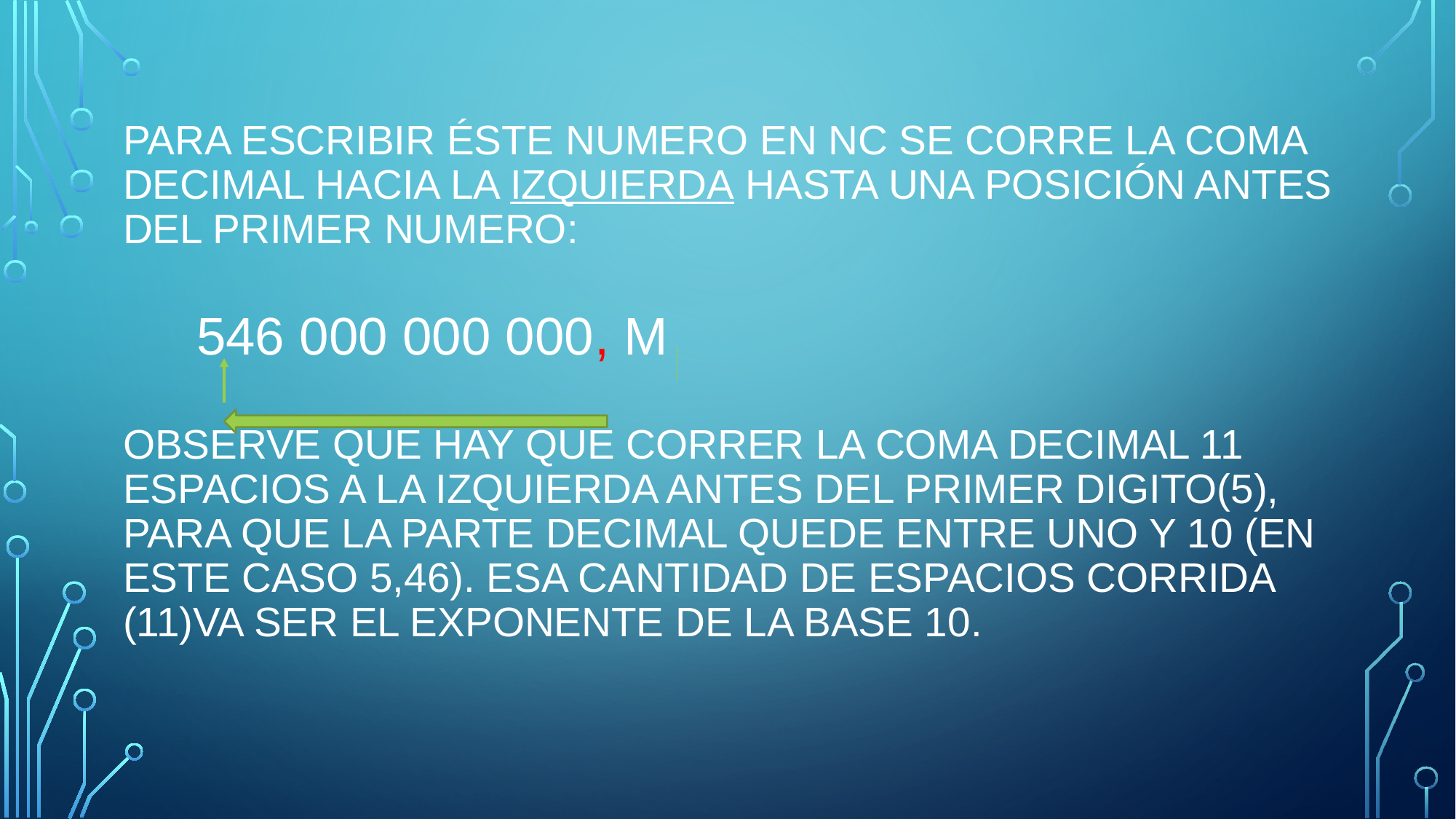

# Para escribir éste numero en nc se corre la coma decimal hacia la izquierda hasta una posición antes del primer numero: 546 000 000 000, m Observe que hay que correr la coma decimal 11 espacios a la izquierda antes del primer digito(5), para que la parte decimal quede entre uno y 10 (en este caso 5,46). Esa cantidad de espacios corrida (11)va ser el exponente de la base 10.